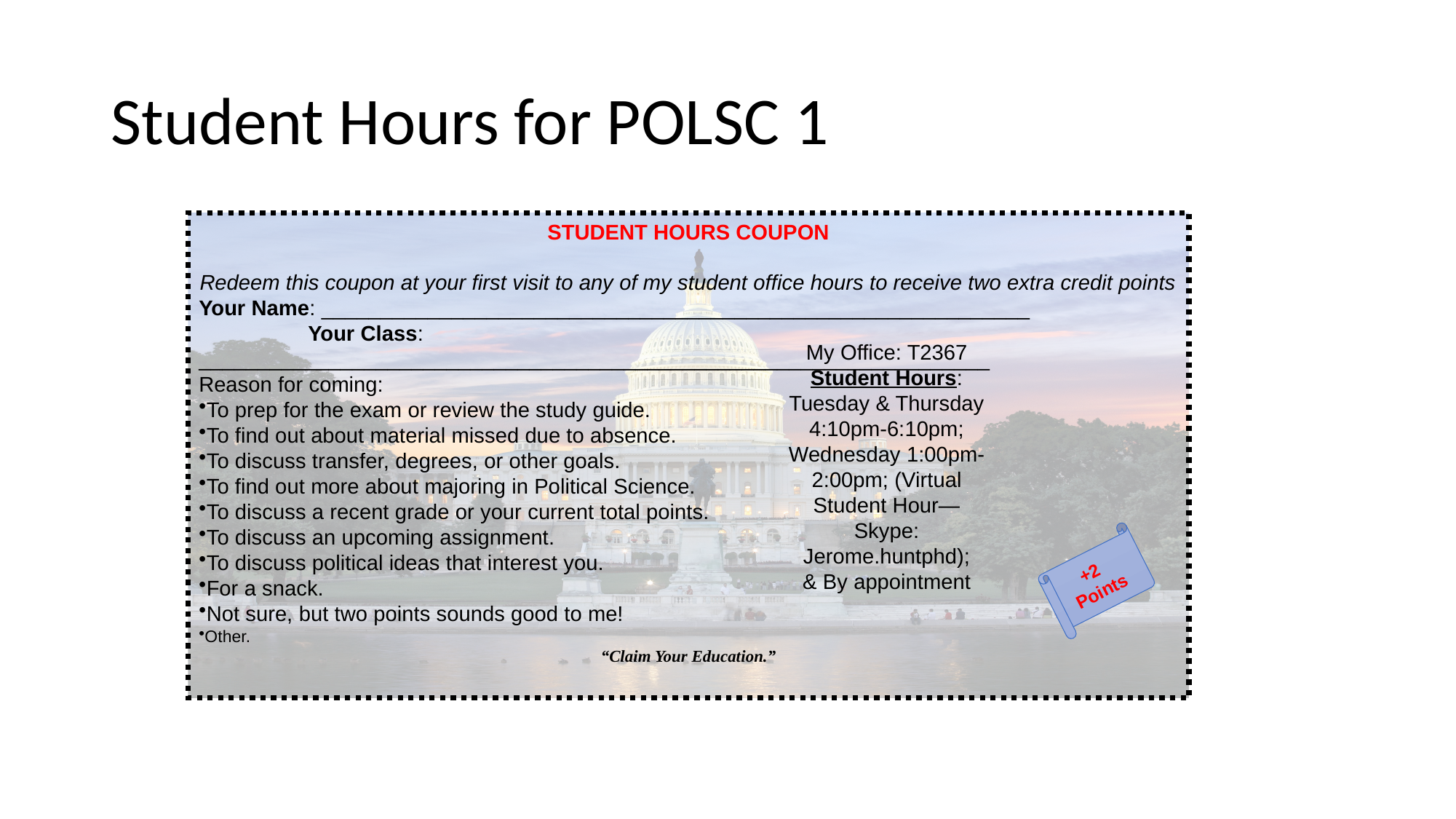

# Student Hours for POLSC 1

STUDENT HOURS COUPON

Redeem this coupon at your first visit to any of my student office hours to receive two extra credit points
Your Name: ____________________________________________________________		Your Class: ___________________________________________________________________
Reason for coming:
To prep for the exam or review the study guide.
To find out about material missed due to absence.
To discuss transfer, degrees, or other goals.
To find out more about majoring in Political Science.
To discuss a recent grade or your current total points.
To discuss an upcoming assignment.
To discuss political ideas that interest you.
For a snack.
Not sure, but two points sounds good to me!
Other.
“Claim Your Education.”
My Office: T2367
Student Hours:
Tuesday & Thursday 4:10pm-6:10pm;
Wednesday 1:00pm-2:00pm; (Virtual Student Hour—Skype: Jerome.huntphd);
& By appointment

+2
Points